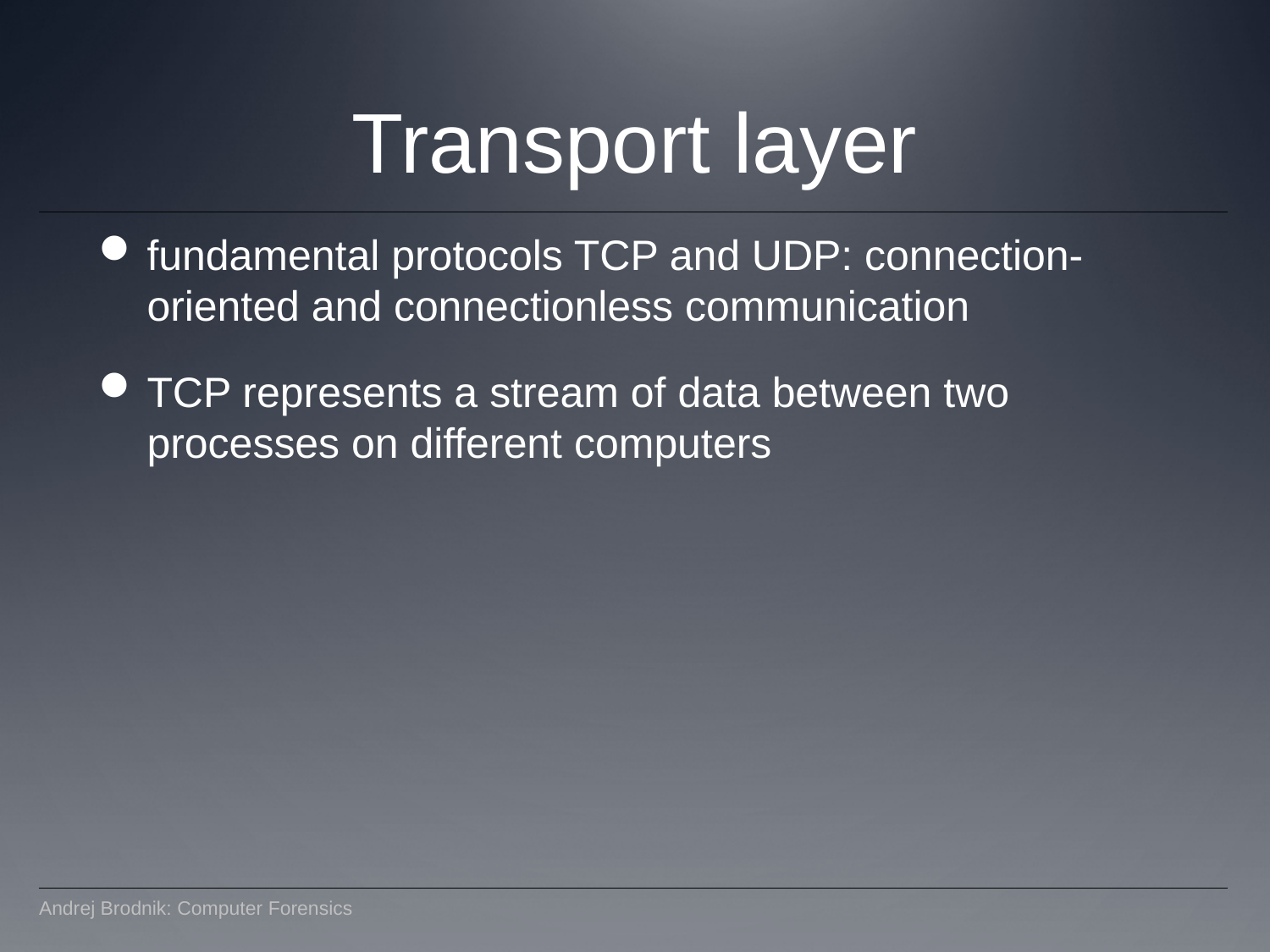

Transport layer
fundamental protocols TCP and UDP: connection-oriented and connectionless communication
TCP represents a stream of data between two processes on different computers
Andrej Brodnik: Computer Forensics